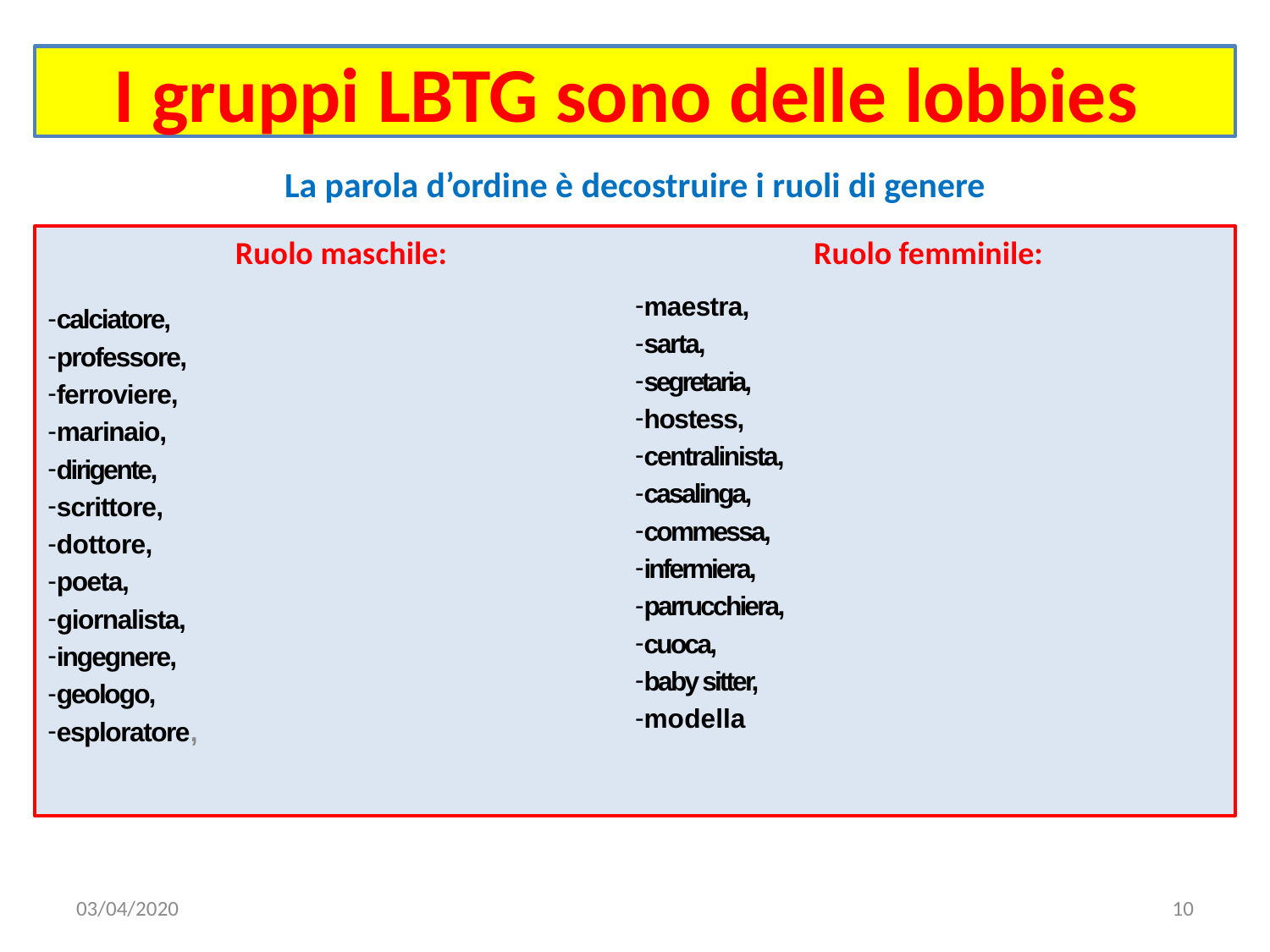

# I gruppi LBTG sono delle lobbies
La parola d’ordine è decostruire i ruoli di genere
Ruolo maschile:

 calciatore,
 professore,
 ferroviere,
 marinaio,
 dirigente,
 scrittore,
 dottore,
 poeta,
 giornalista,
 ingegnere,
 geologo,
 esploratore,

Ruolo femminile:

 maestra,
 sarta,
 segretaria,
 hostess,
 centralinista,
 casalinga,
 commessa,
 infermiera,
 parrucchiera,
 cuoca,
 baby sitter,
 modella

03/04/2020
10